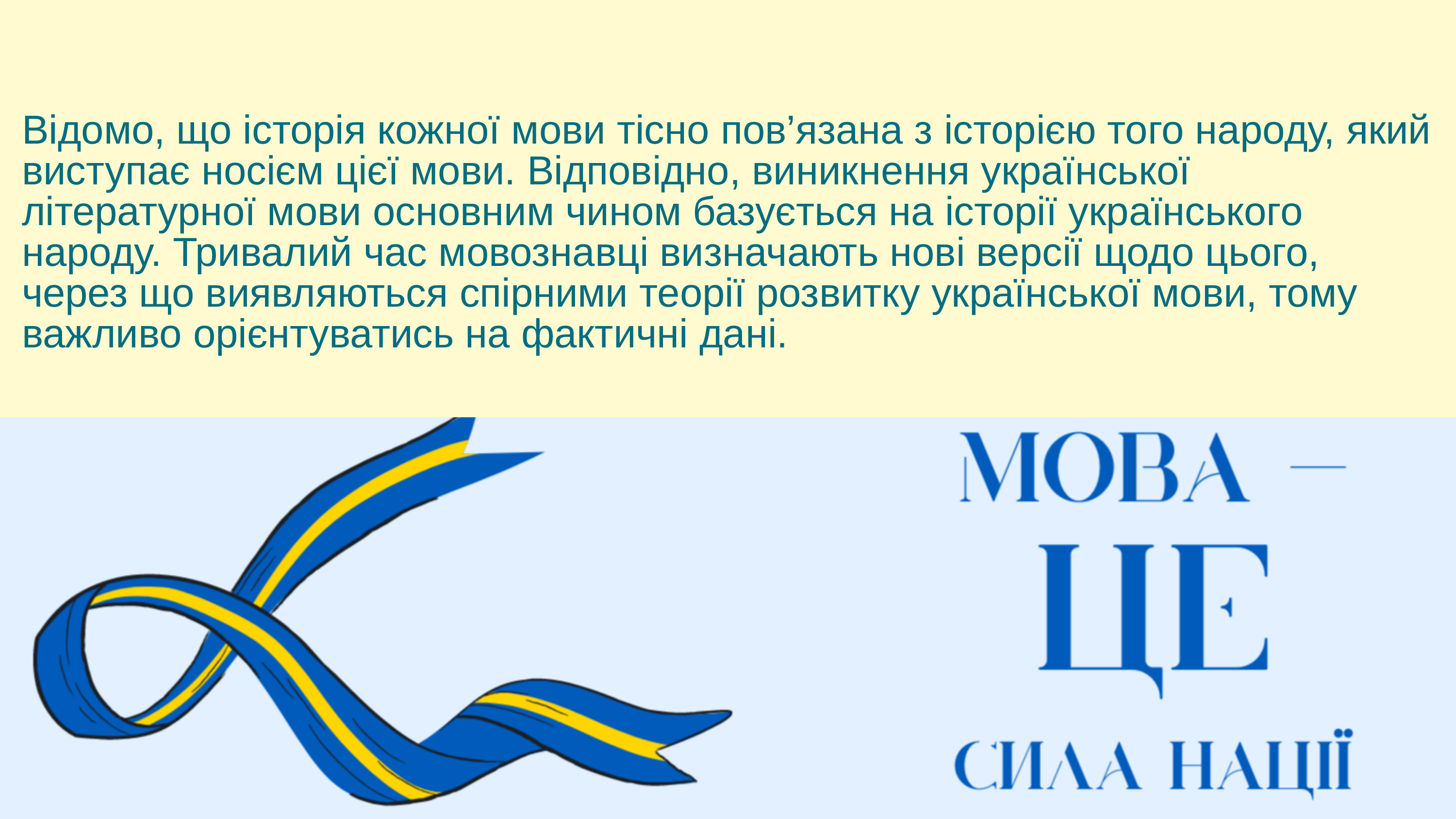

Відомо, що історія кожної мови тісно пов’язана з історією того народу, який виступає носієм цієї мови. Відповідно, виникнення української літературної мови основним чином базується на історії українського народу. Тривалий час мовознавці визначають нові версії щодо цього, через що виявляються спірними теорії розвитку української мови, тому важливо орієнтуватись на фактичні дані.